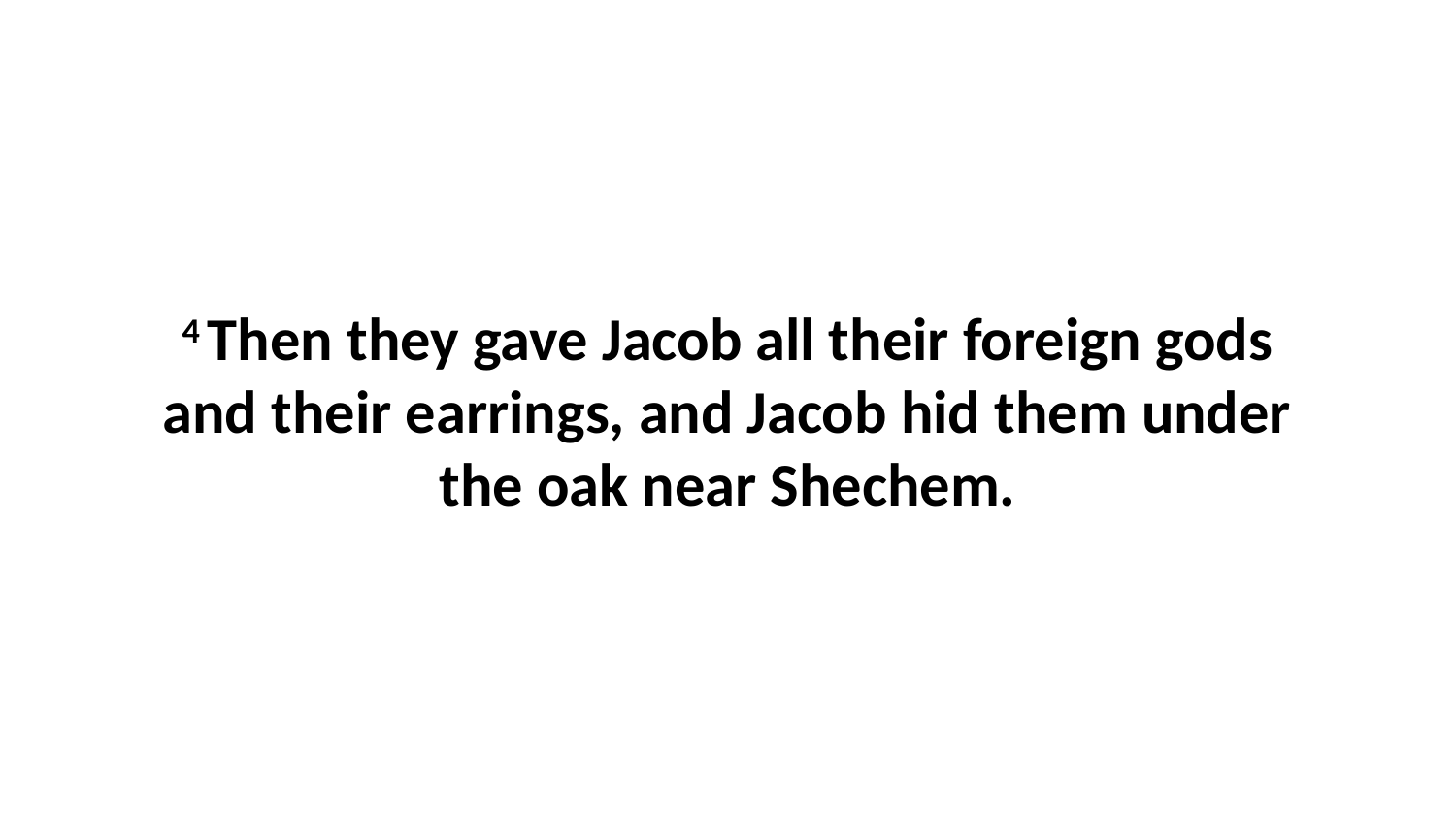

4 Then they gave Jacob all their foreign gods and their earrings, and Jacob hid them under the oak near Shechem.